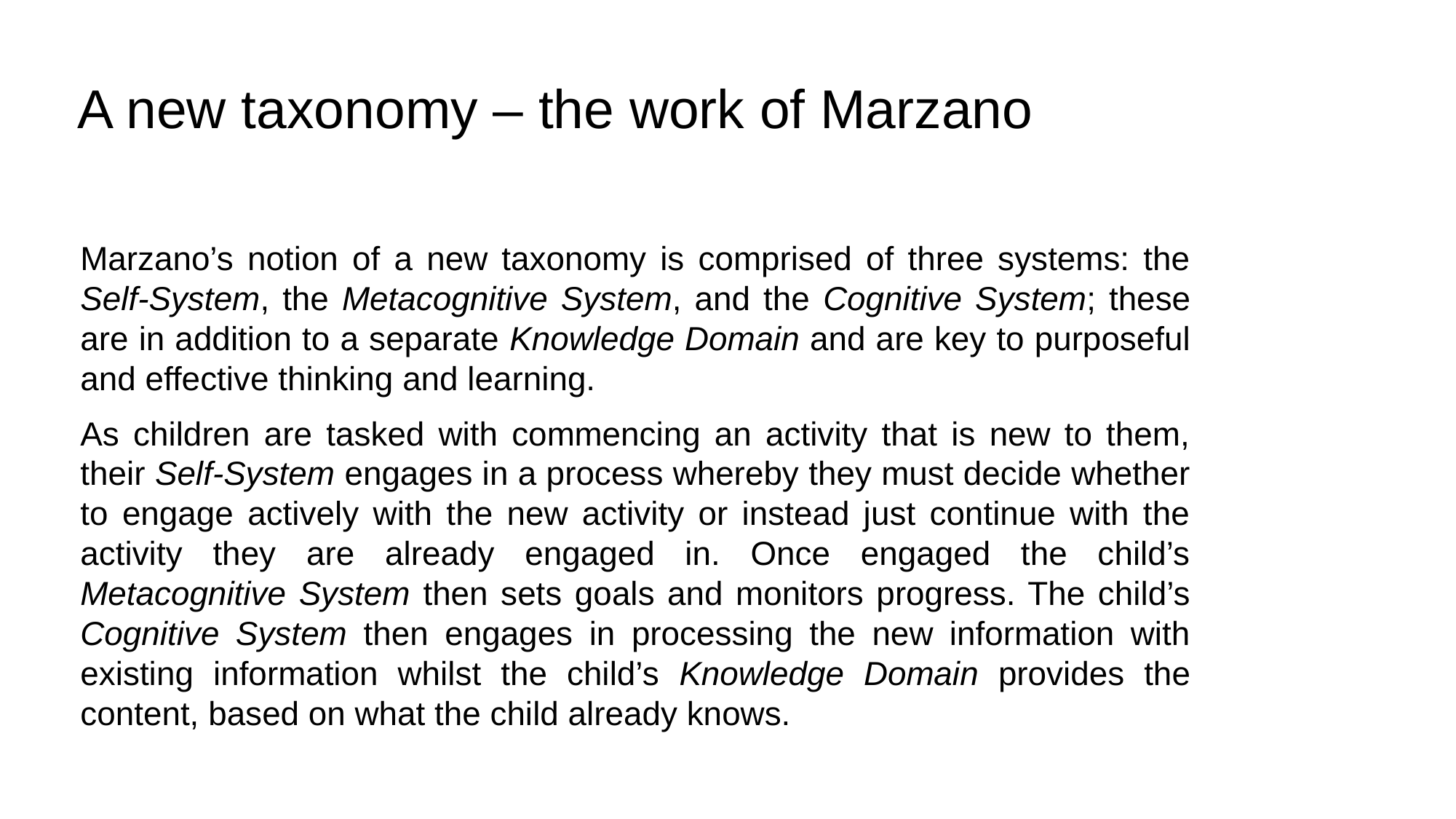

# A new taxonomy – the work of Marzano
Marzano’s notion of a new taxonomy is comprised of three systems: the Self-System, the Metacognitive System, and the Cognitive System; these are in addition to a separate Knowledge Domain and are key to purposeful and effective thinking and learning.
As children are tasked with commencing an activity that is new to them, their Self-System engages in a process whereby they must decide whether to engage actively with the new activity or instead just continue with the activity they are already engaged in. Once engaged the child’s Metacognitive System then sets goals and monitors progress. The child’s Cognitive System then engages in processing the new information with existing information whilst the child’s Knowledge Domain provides the content, based on what the child already knows.